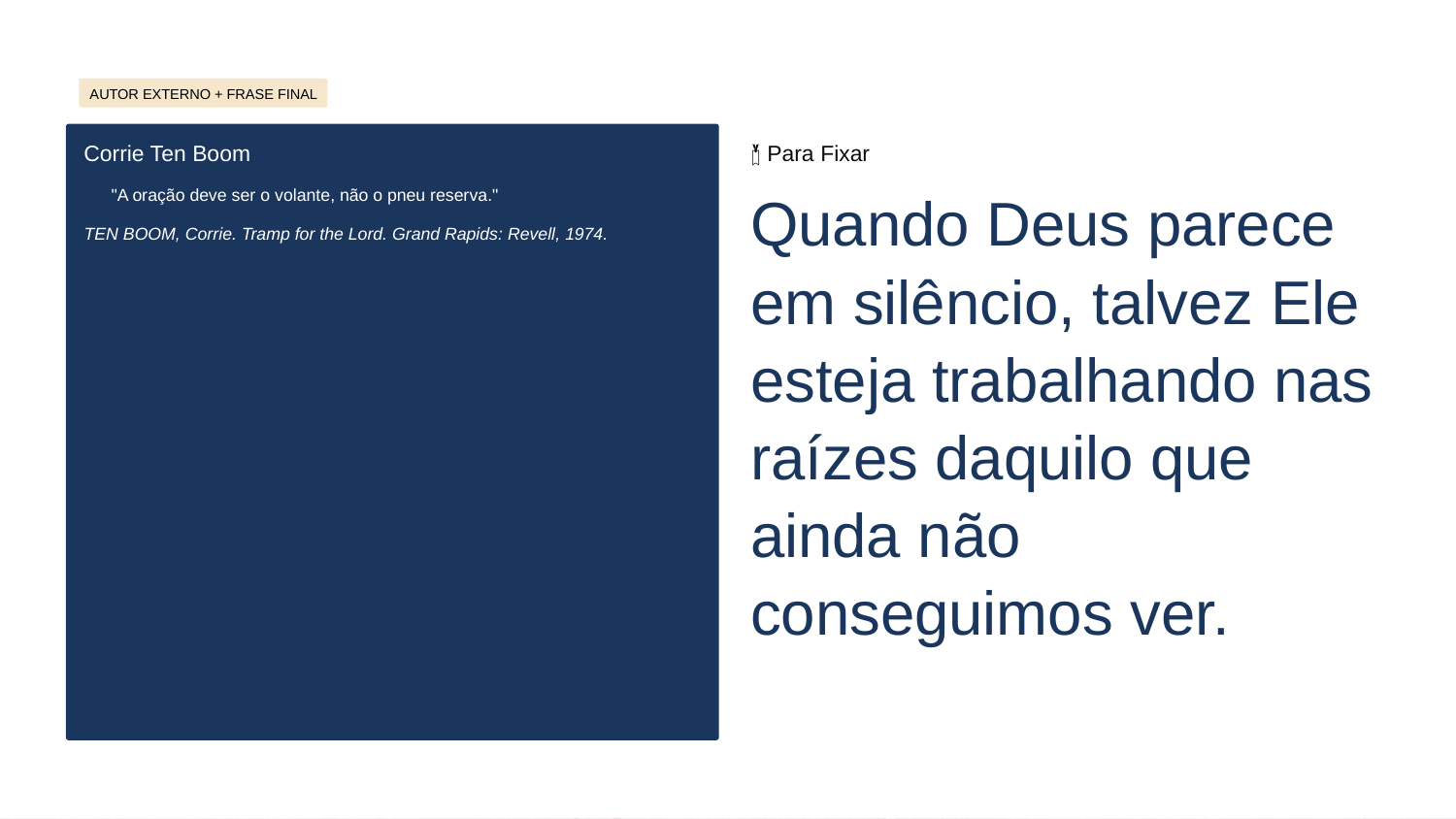

AUTOR EXTERNO + FRASE FINAL

Corrie Ten Boom
🔖 Para Fixar
Quando Deus parece em silêncio, talvez Ele esteja trabalhando nas raízes daquilo que ainda não conseguimos ver.

"A oração deve ser o volante, não o pneu reserva."
TEN BOOM, Corrie. Tramp for the Lord. Grand Rapids: Revell, 1974.